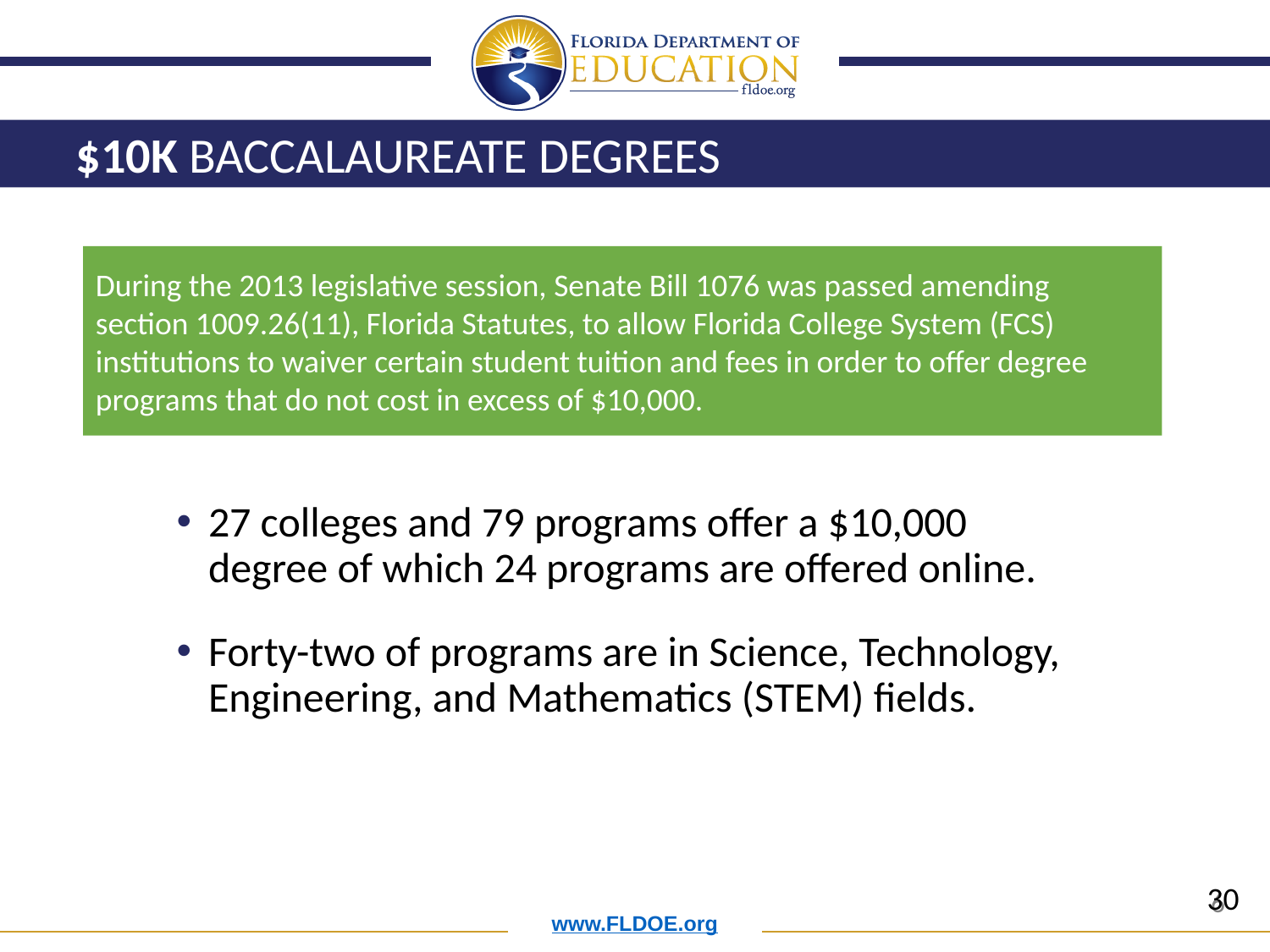

$10K BACCALAUREATE DEGREES
During the 2013 legislative session, Senate Bill 1076 was passed amending section 1009.26(11), Florida Statutes, to allow Florida College System (FCS) institutions to waiver certain student tuition and fees in order to offer degree programs that do not cost in excess of $10,000.
27 colleges and 79 programs offer a $10,000 degree of which 24 programs are offered online.

Forty-two of programs are in Science, Technology, Engineering, and Mathematics (STEM) fields.
30